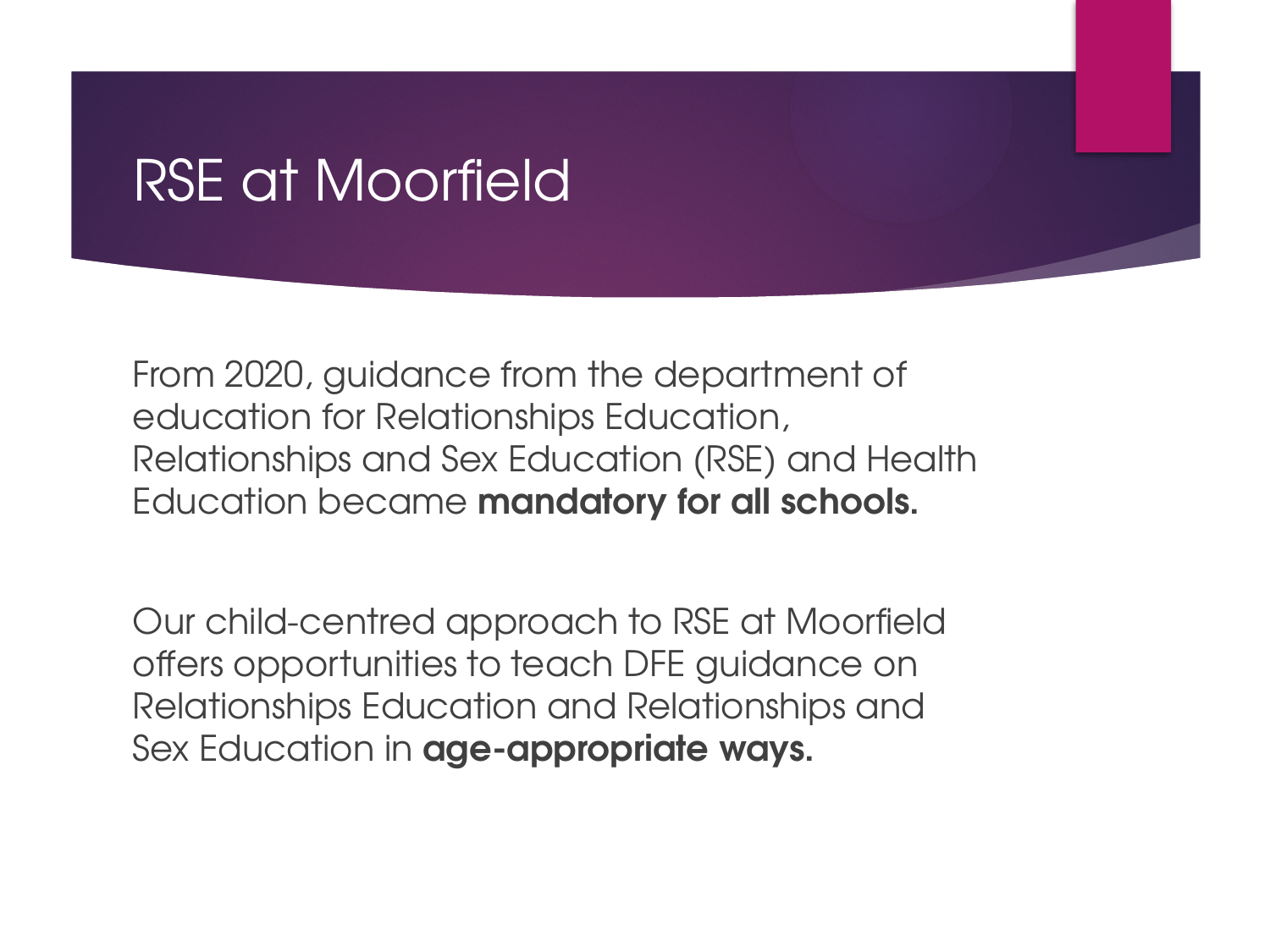

# RSE at Moorfield
From 2020, guidance from the department of education for Relationships Education, Relationships and Sex Education (RSE) and Health Education became mandatory for all schools.

Our child-centred approach to RSE at Moorfield offers opportunities to teach DFE guidance on Relationships Education and Relationships and Sex Education in age-appropriate ways.